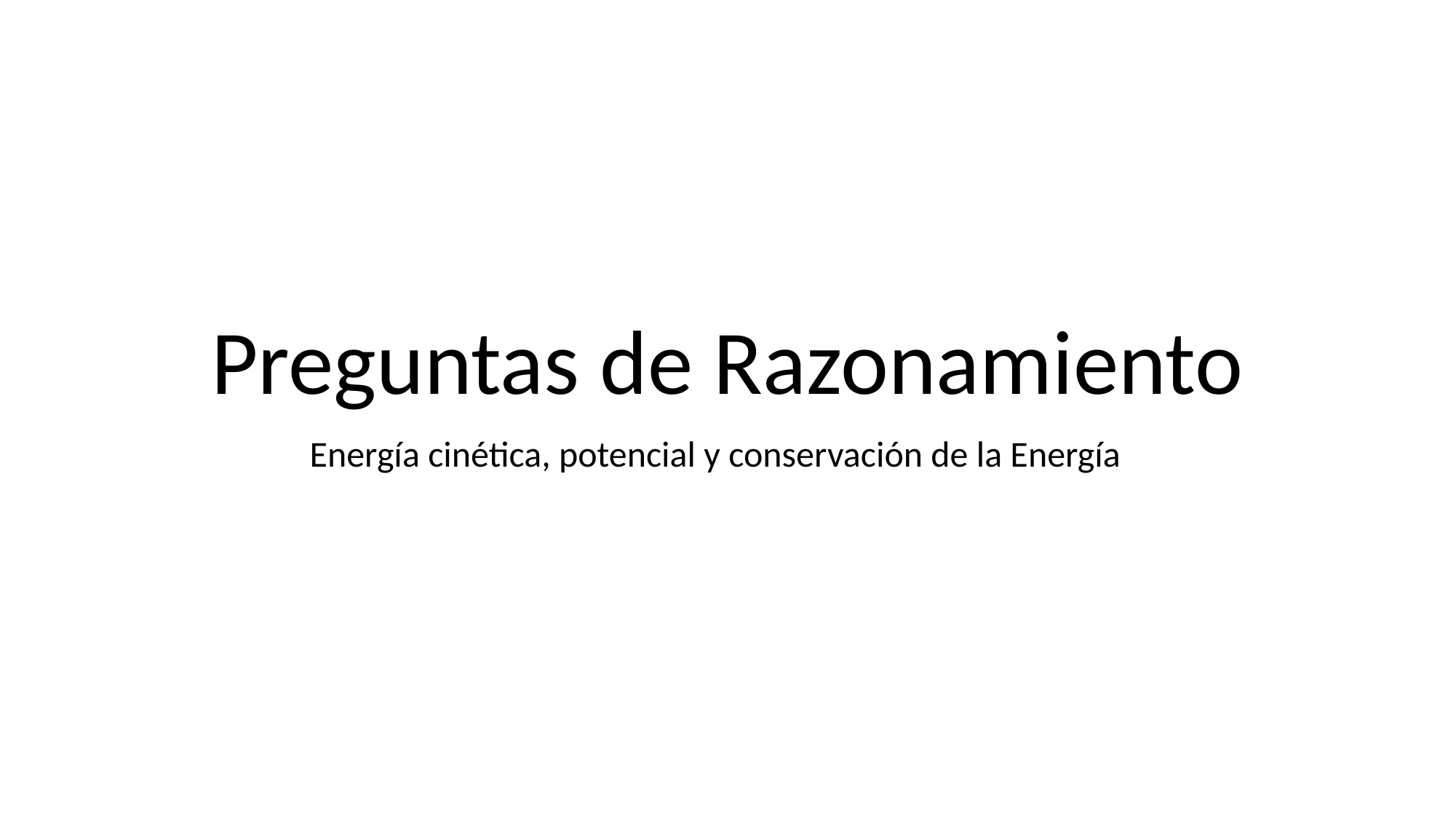

# Preguntas de Razonamiento
Energía cinética, potencial y conservación de la Energía